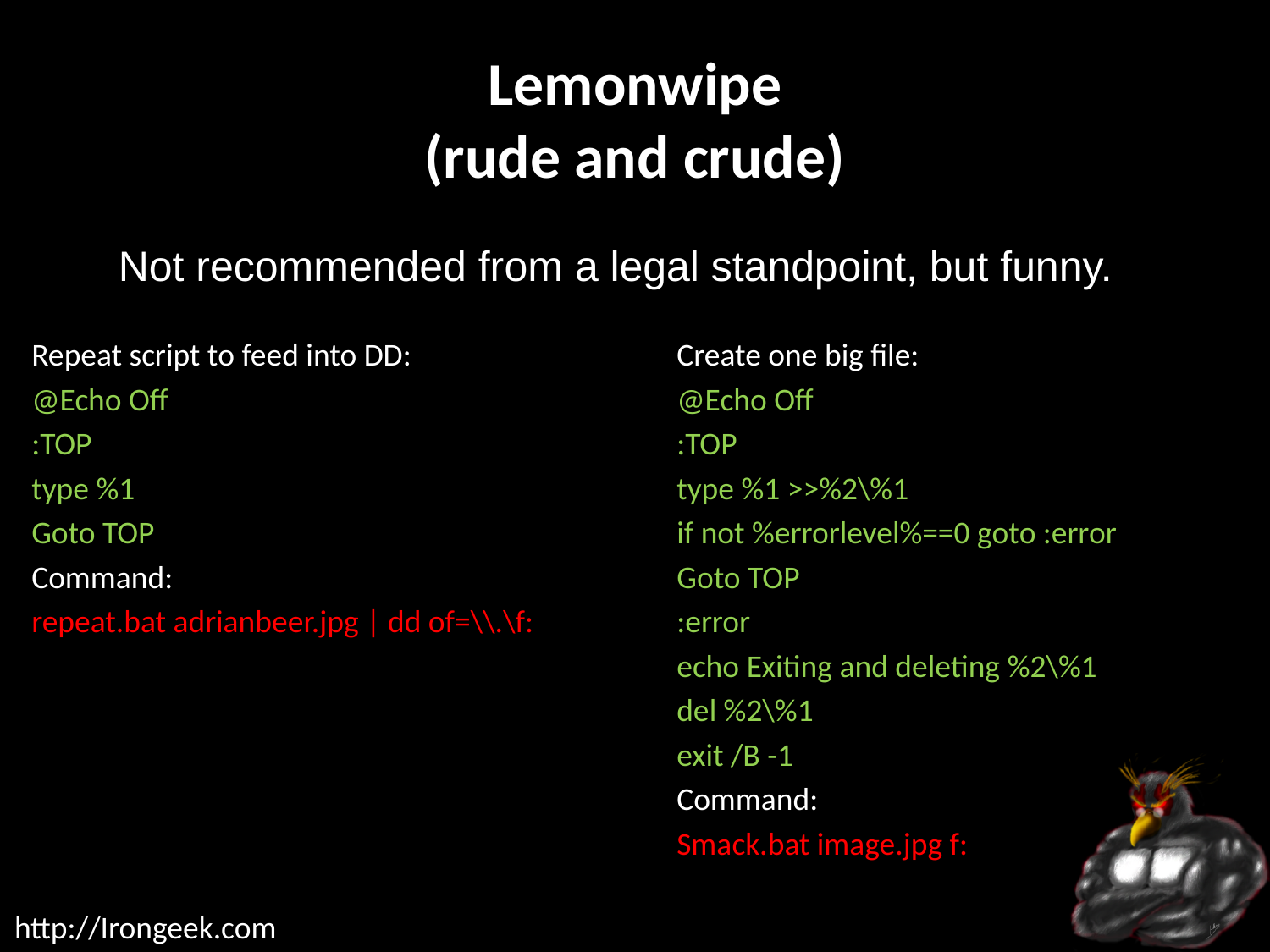

# Lemonwipe (rude and crude)
Not recommended from a legal standpoint, but funny.
Repeat script to feed into DD:
@Echo Off
:TOP
type %1
Goto TOP
Command:
repeat.bat adrianbeer.jpg | dd of=\\.\f:
Create one big file:
@Echo Off
:TOP
type %1 >>%2\%1
if not %errorlevel%==0 goto :error
Goto TOP
:error
echo Exiting and deleting %2\%1
del %2\%1
exit /B -1
Command:
Smack.bat image.jpg f: